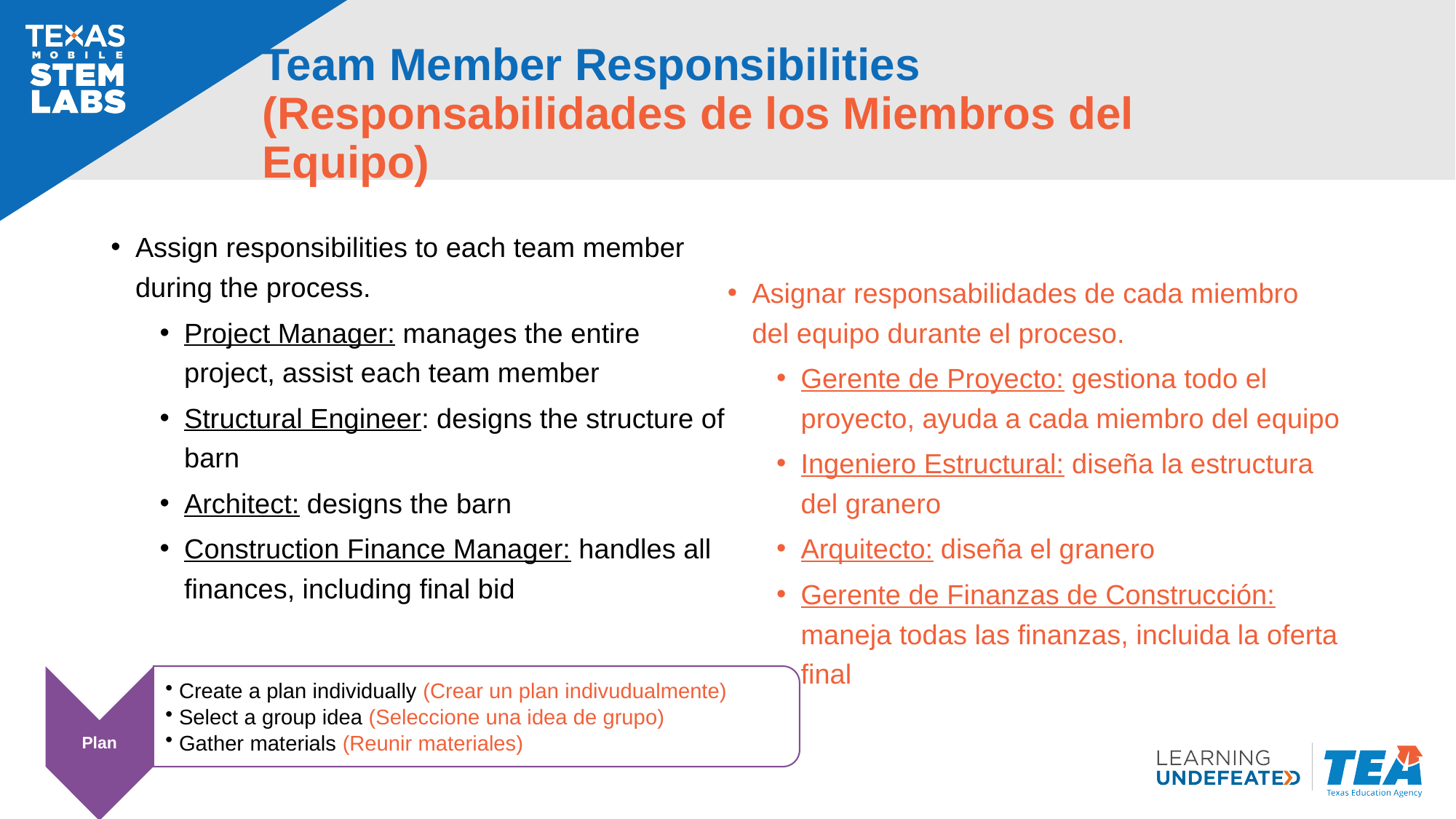

# Team Member Responsibilities (Responsabilidades de los Miembros del Equipo)
Assign responsibilities to each team member during the process.
Project Manager: manages the entire project, assist each team member
Structural Engineer: designs the structure of barn
Architect: designs the barn
Construction Finance Manager: handles all finances, including final bid

Asignar responsabilidades de cada miembro del equipo durante el proceso.
Gerente de Proyecto: gestiona todo el proyecto, ayuda a cada miembro del equipo
Ingeniero Estructural: diseña la estructura del granero
Arquitecto: diseña el granero
Gerente de Finanzas de Construcción: maneja todas las finanzas, incluida la oferta final